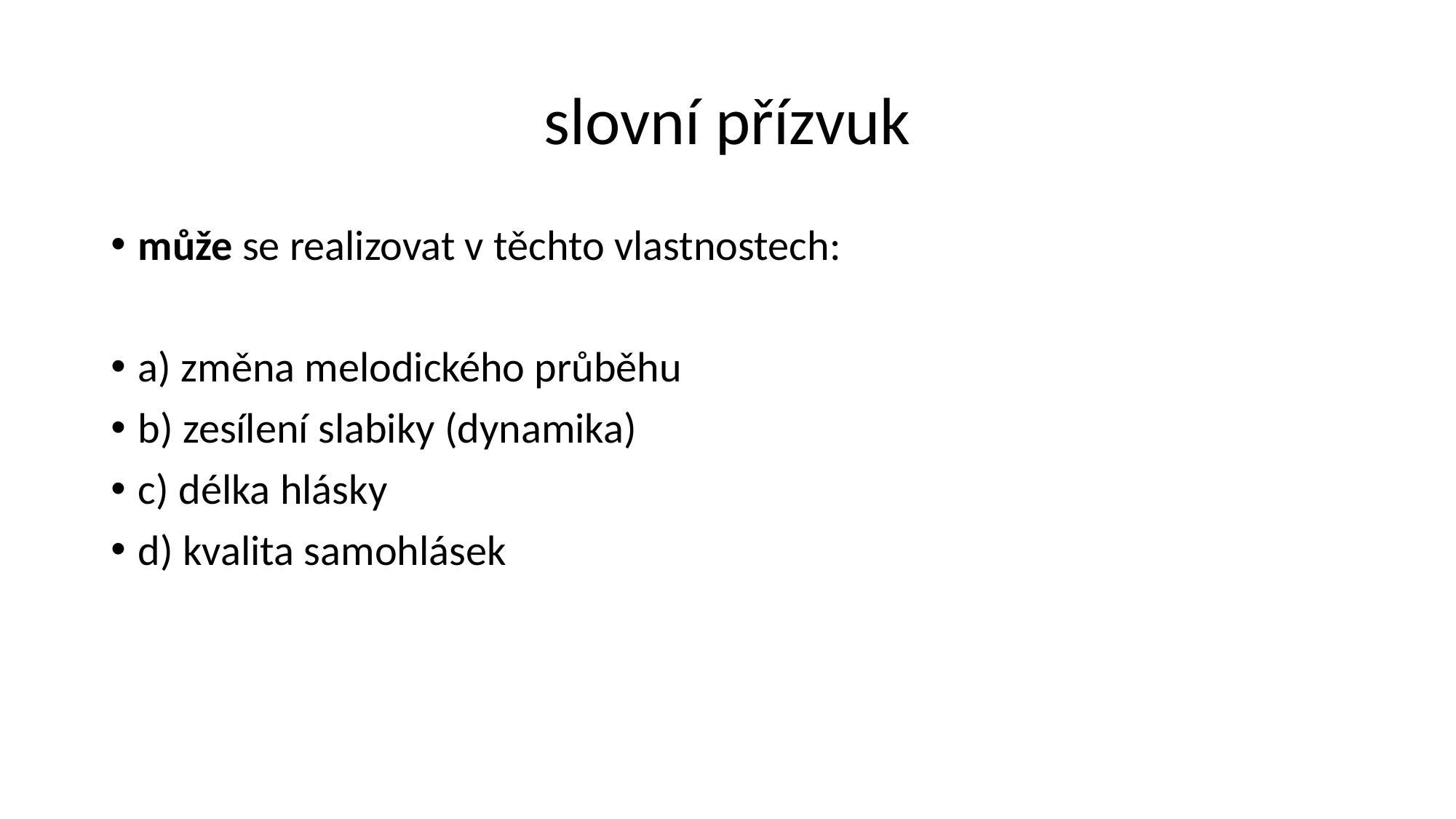

# slovní přízvuk
může se realizovat v těchto vlastnostech:

a) změna melodického průběhu
b) zesílení slabiky (dynamika)
c) délka hlásky
d) kvalita samohlásek